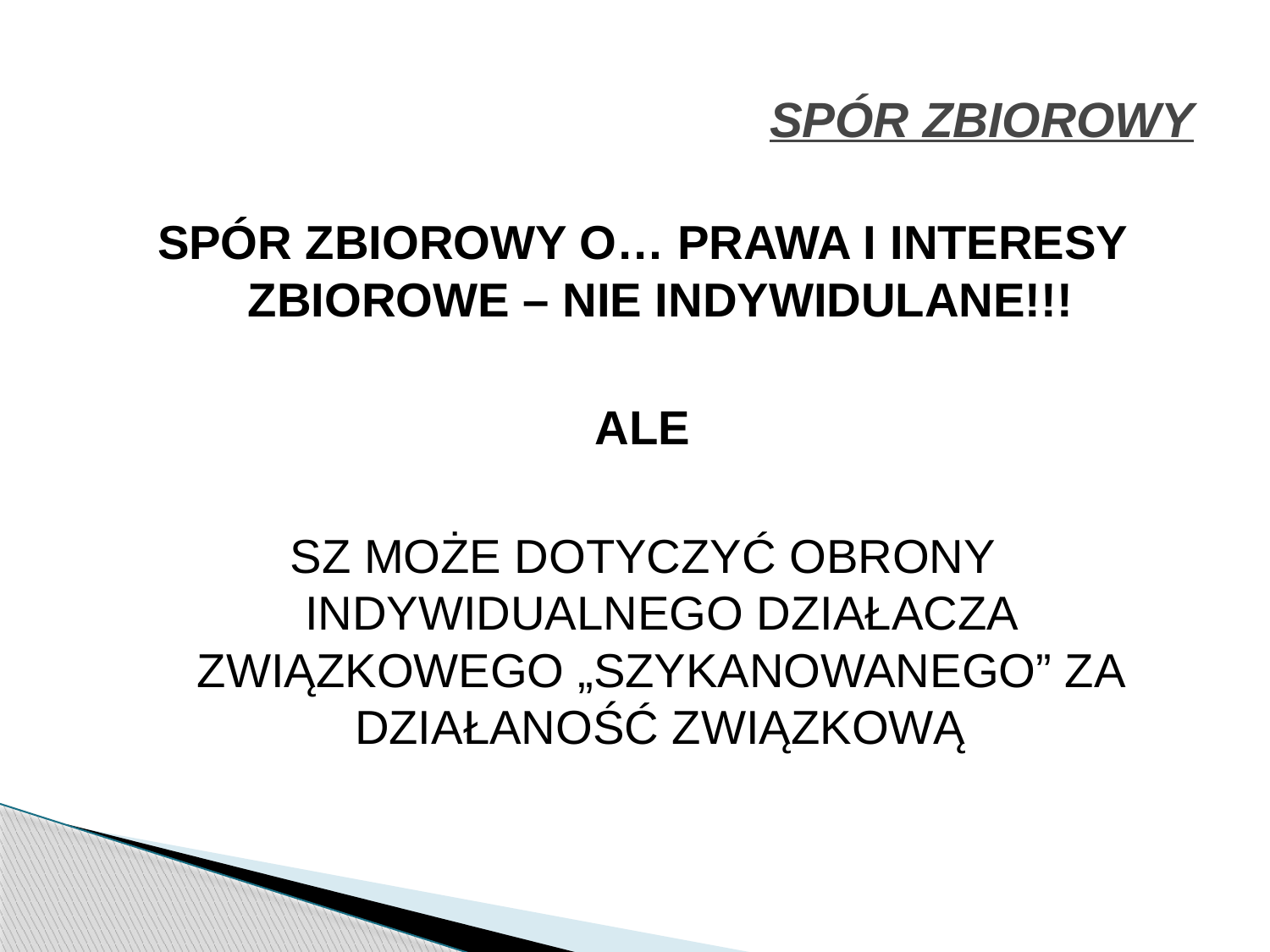

# SPÓR ZBIOROWY
SPÓR ZBIOROWY O… PRAWA I INTERESY ZBIOROWE – NIE INDYWIDULANE!!!

ALE

SZ MOŻE DOTYCZYĆ OBRONY INDYWIDUALNEGO DZIAŁACZA ZWIĄZKOWEGO „SZYKANOWANEGO” ZA DZIAŁANOŚĆ ZWIĄZKOWĄ